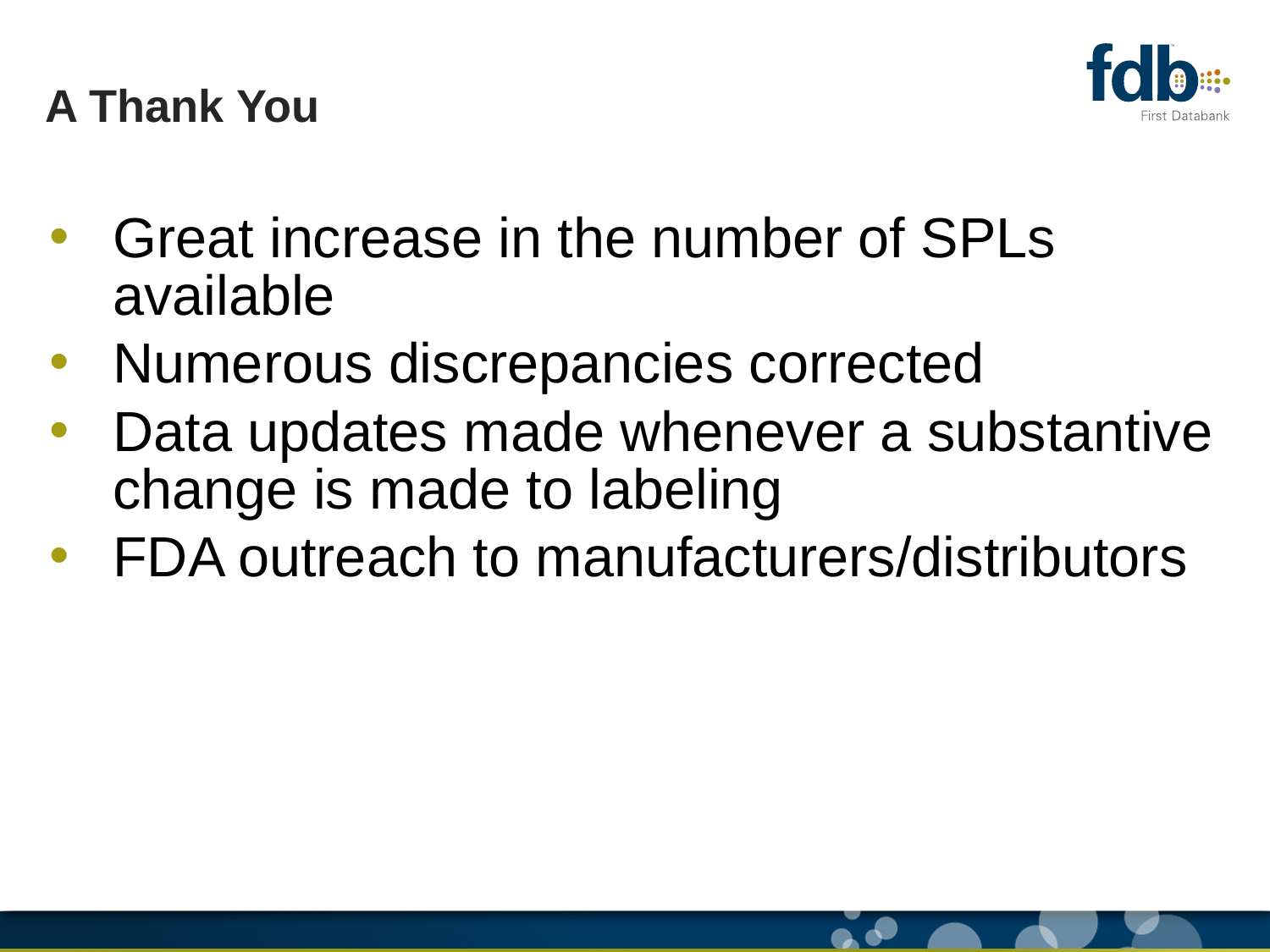

# A Thank You
Great increase in the number of SPLs available
Numerous discrepancies corrected
Data updates made whenever a substantive change is made to labeling
FDA outreach to manufacturers/distributors